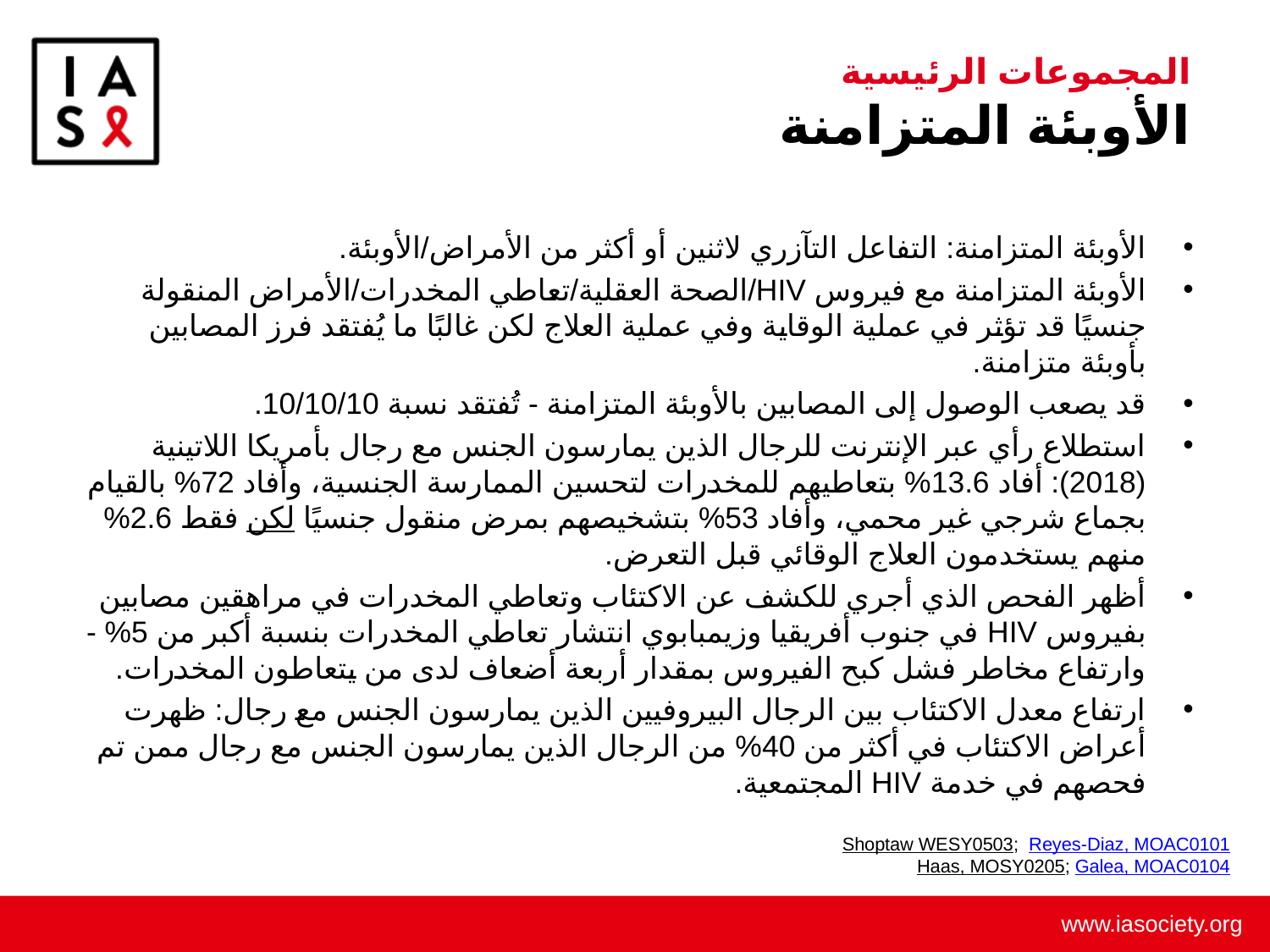

# المجموعات الرئيسية الأوبئة المتزامنة
الأوبئة المتزامنة: التفاعل التآزري لاثنين أو أكثر من الأمراض/الأوبئة.
الأوبئة المتزامنة مع فيروس HIV/الصحة العقلية/تعاطي المخدرات/الأمراض المنقولة جنسيًا قد تؤثر في عملية الوقاية وفي عملية العلاج لكن غالبًا ما يُفتقد فرز المصابين بأوبئة متزامنة.
قد يصعب الوصول إلى المصابين بالأوبئة المتزامنة - تُفتقد نسبة 10/10/10.
استطلاع رأي عبر الإنترنت للرجال الذين يمارسون الجنس مع رجال بأمريكا اللاتينية (2018): أفاد 13.6% بتعاطيهم للمخدرات لتحسين الممارسة الجنسية، وأفاد 72% بالقيام بجماع شرجي غير محمي، وأفاد 53% بتشخيصهم بمرض منقول جنسيًا لكن فقط 2.6% منهم يستخدمون العلاج الوقائي قبل التعرض.
أظهر الفحص الذي أجري للكشف عن الاكتئاب وتعاطي المخدرات في مراهقين مصابين بفيروس HIV في جنوب أفريقيا وزيمبابوي انتشار تعاطي المخدرات بنسبة أكبر من 5% - وارتفاع مخاطر فشل كبح الفيروس بمقدار أربعة أضعاف لدى من يتعاطون المخدرات.
ارتفاع معدل الاكتئاب بين الرجال البيروفيين الذين يمارسون الجنس مع رجال: ظهرت أعراض الاكتئاب في أكثر من 40% من الرجال الذين يمارسون الجنس مع رجال ممن تم فحصهم في خدمة HIV المجتمعية.

Shoptaw WESY0503;  Reyes-Diaz, MOAC0101
Haas, MOSY0205; Galea, MOAC0104